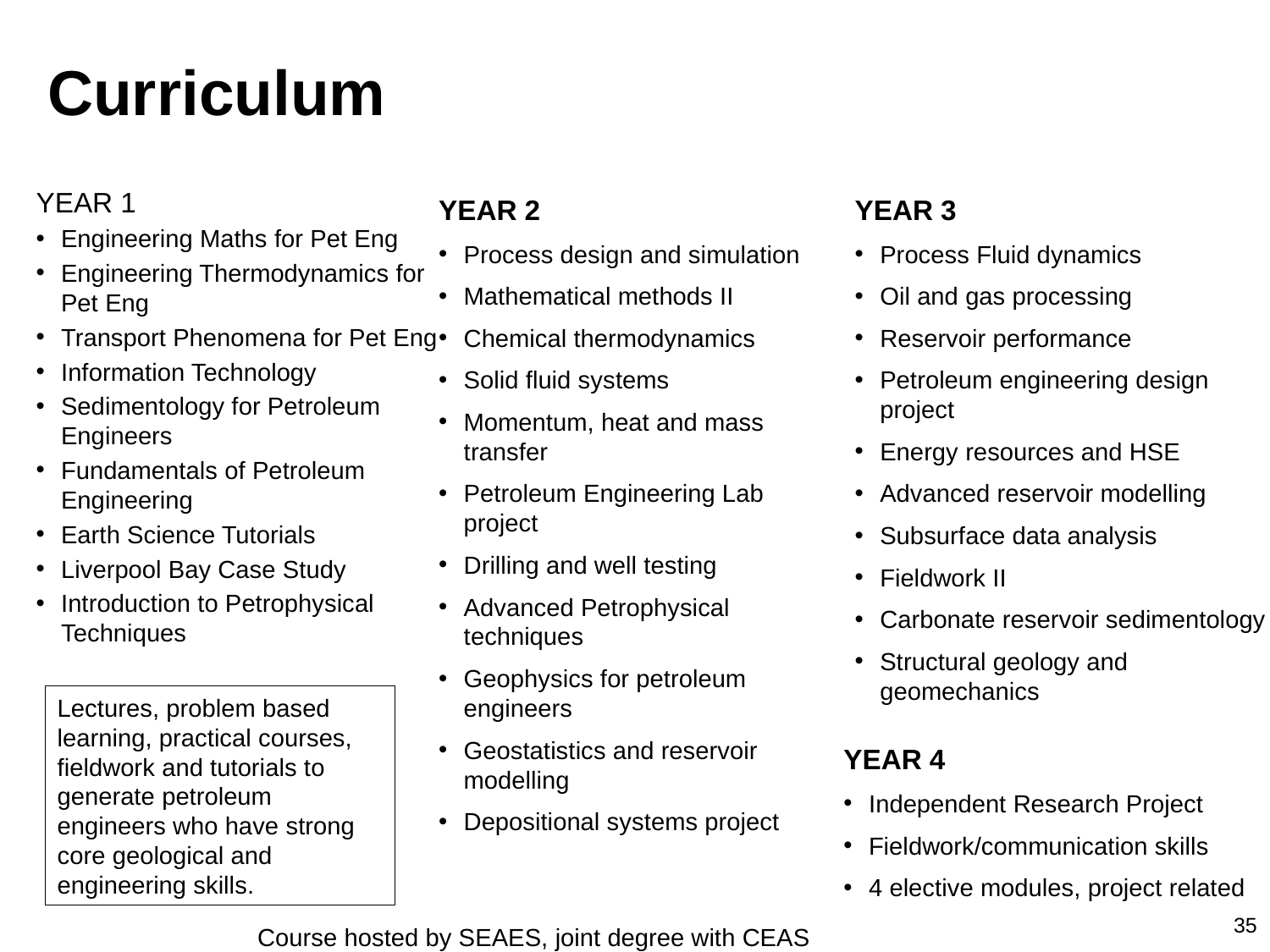

Curriculum
YEAR 1
Engineering Maths for Pet Eng
Engineering Thermodynamics for Pet Eng
Transport Phenomena for Pet Eng
Information Technology
Sedimentology for Petroleum Engineers
Fundamentals of Petroleum Engineering
Earth Science Tutorials
Liverpool Bay Case Study
Introduction to Petrophysical Techniques

YEAR 2
Process design and simulation
Mathematical methods II
Chemical thermodynamics
Solid fluid systems
Momentum, heat and mass transfer
Petroleum Engineering Lab project
Drilling and well testing
Advanced Petrophysical techniques
Geophysics for petroleum engineers
Geostatistics and reservoir modelling
Depositional systems project

YEAR 3
Process Fluid dynamics
Oil and gas processing
Reservoir performance
Petroleum engineering design project
Energy resources and HSE
Advanced reservoir modelling
Subsurface data analysis
Fieldwork II
Carbonate reservoir sedimentology
Structural geology and geomechanics

Lectures, problem based learning, practical courses, fieldwork and tutorials to generate petroleum engineers who have strong core geological and engineering skills.
YEAR 4
Independent Research Project
Fieldwork/communication skills
4 elective modules, project related
35
Course hosted by SEAES, joint degree with CEAS